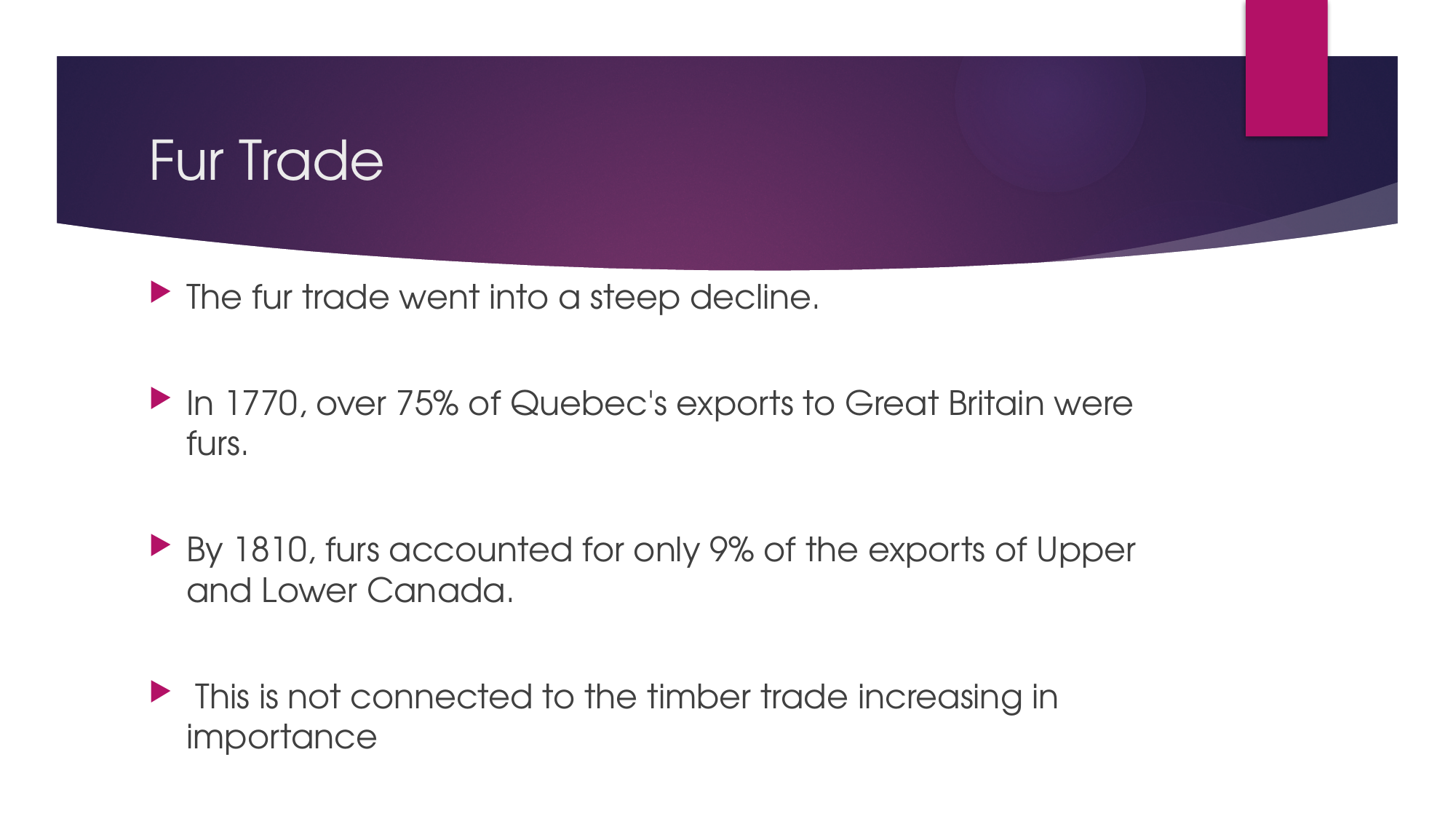

# Fur Trade
The fur trade went into a steep decline.

In 1770, over 75% of Quebec's exports to Great Britain were furs.

By 1810, furs accounted for only 9% of the exports of Upper and Lower Canada.

 This is not connected to the timber trade increasing in importance